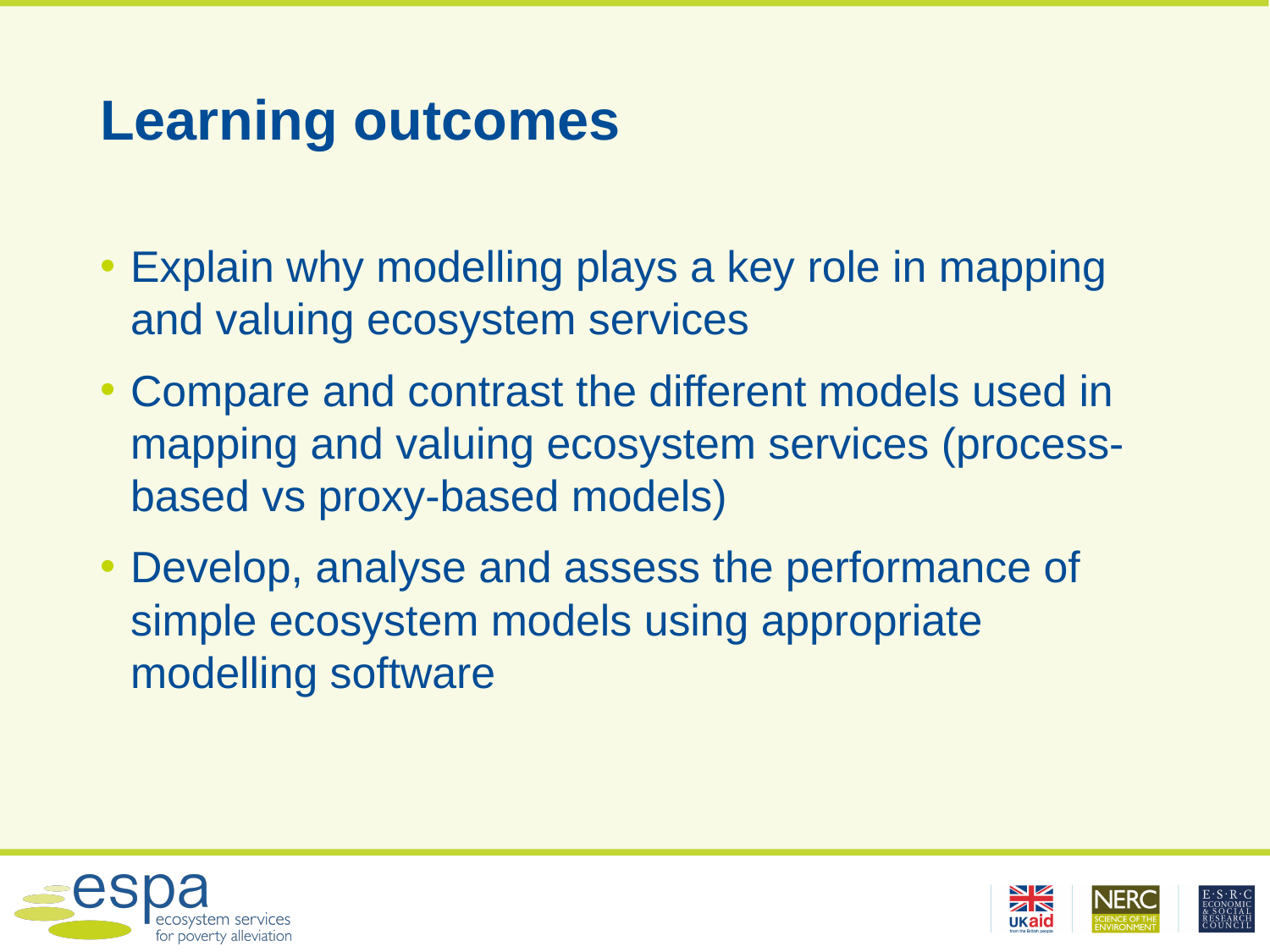

# Learning outcomes
Explain why modelling plays a key role in mapping and valuing ecosystem services
Compare and contrast the different models used in mapping and valuing ecosystem services (process-based vs proxy-based models)
Develop, analyse and assess the performance of simple ecosystem models using appropriate modelling software